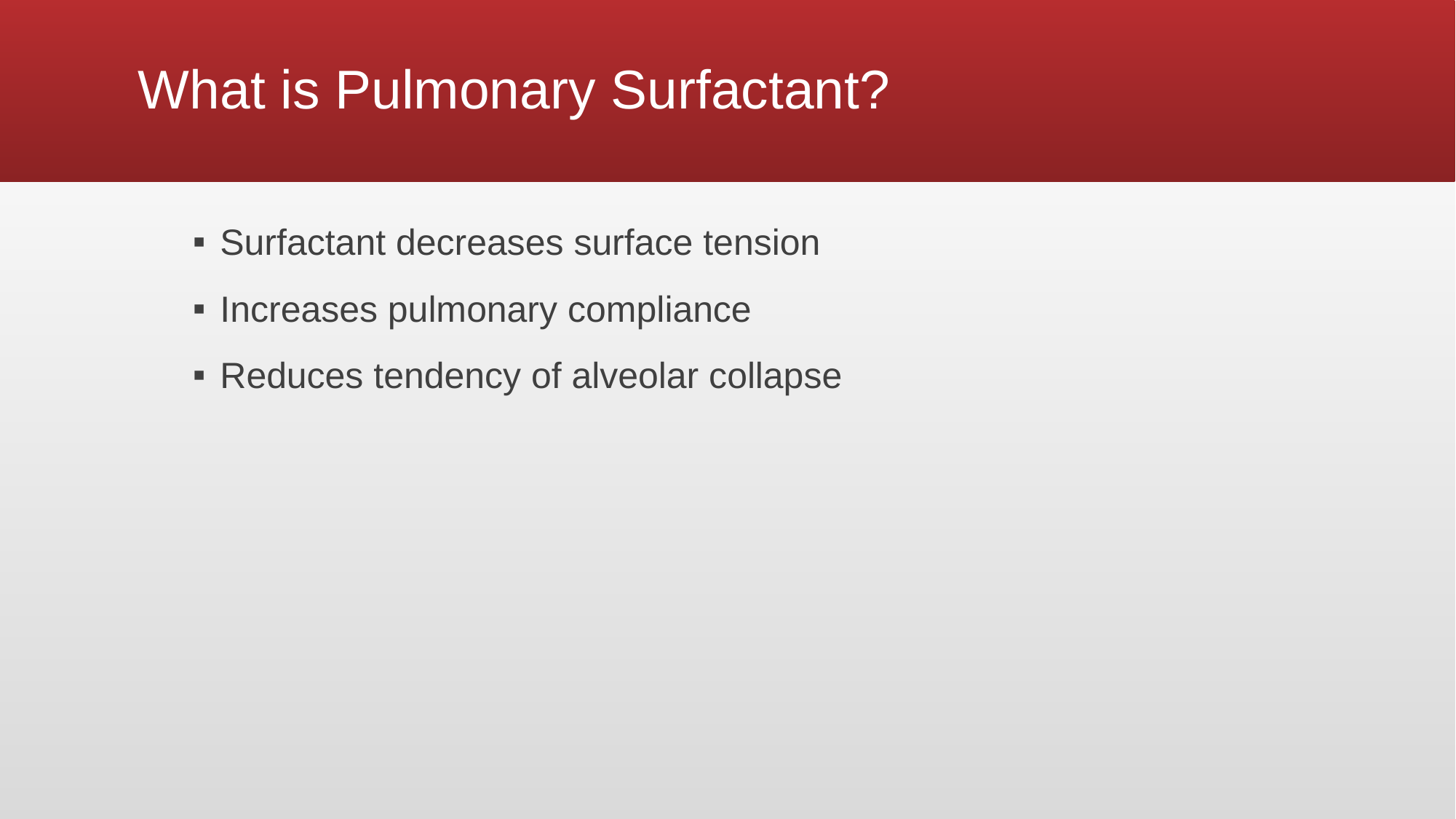

# What is Pulmonary Surfactant?
Surfactant decreases surface tension
Increases pulmonary compliance
Reduces tendency of alveolar collapse